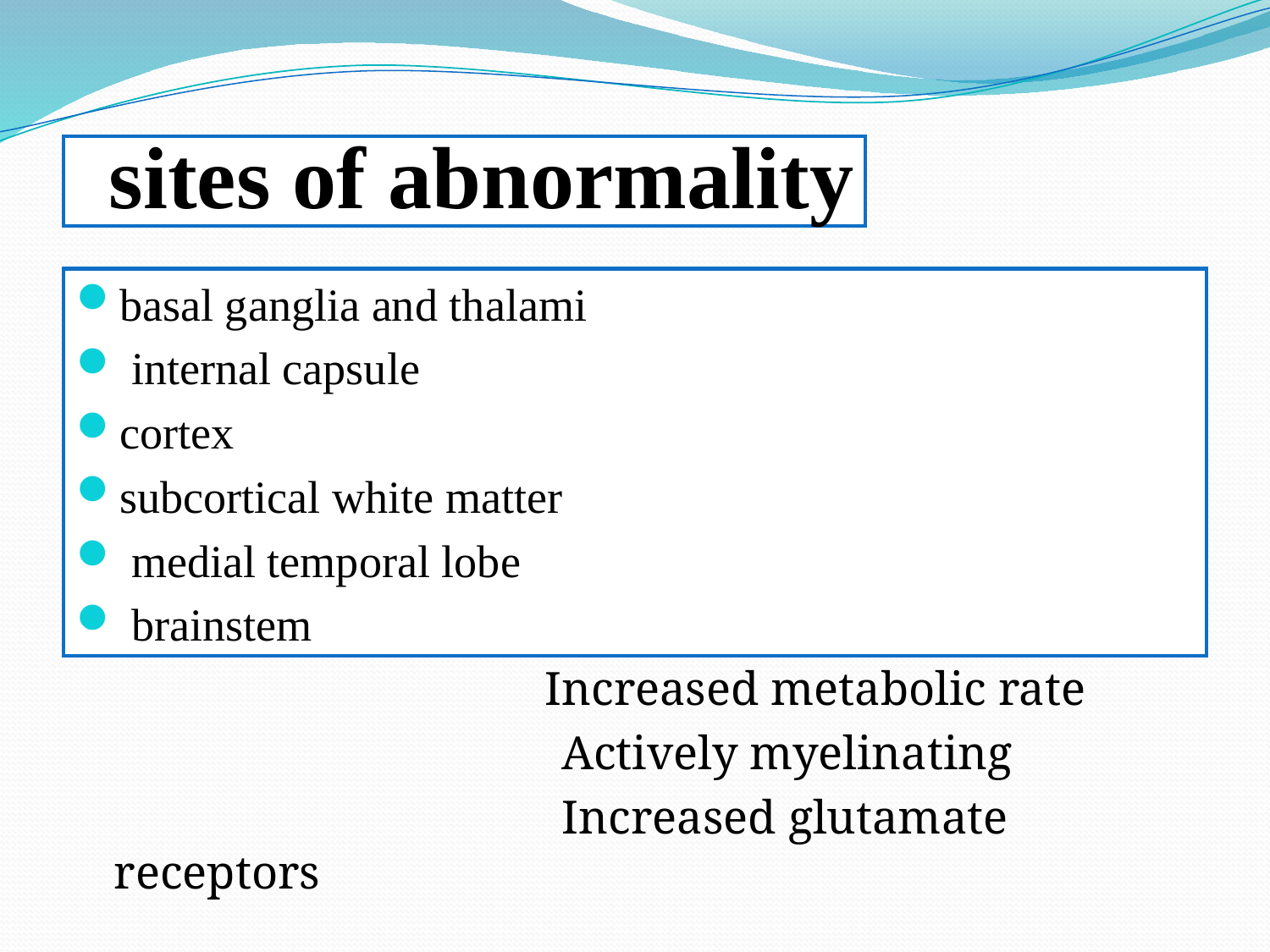

# sites of abnormality
basal ganglia and thalami
 internal capsule
cortex
subcortical white matter
 medial temporal lobe
 brainstem
                                         Increased metabolic rate
                                         Actively myelinating
                                         Increased glutamate receptors